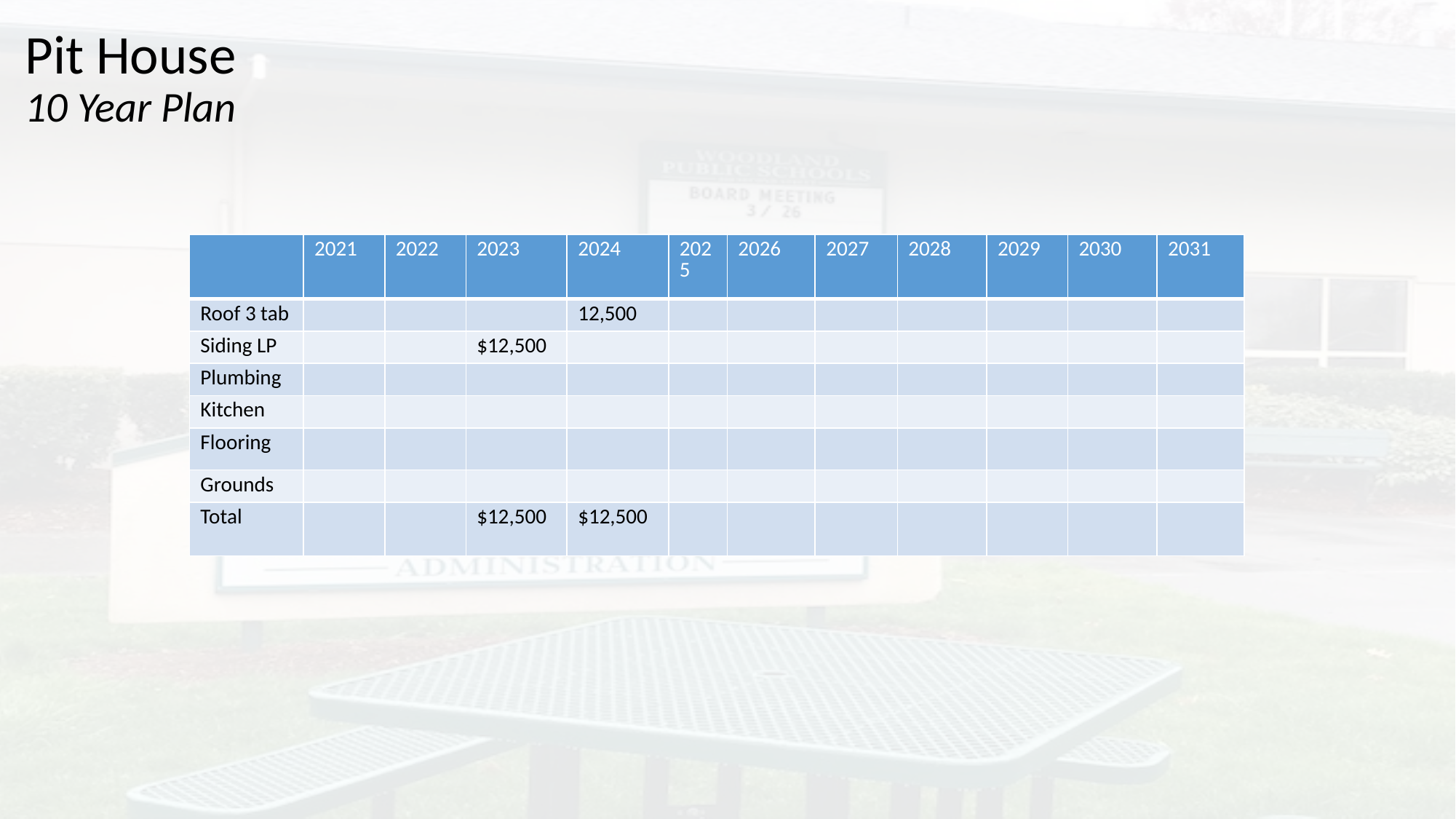

# Pit House 10 Year Plan
|  | 2021 | 2022 | 2023 | 2024 | 2025 | 2026 | 2027 | 2028 | 2029 | 2030 | 2031 |
| --- | --- | --- | --- | --- | --- | --- | --- | --- | --- | --- | --- |
| Roof 3 tab |  |  |  | 12,500 |  |  |  |  |  |  |  |
| Siding LP |  |  | $12,500 |  |  |  |  |  |  |  |  |
| Plumbing |  |  |  |  |  |  |  |  |  |  |  |
| Kitchen |  |  |  |  |  |  |  |  |  |  |  |
| Flooring |  |  |  |  |  |  |  |  |  |  |  |
| Grounds |  |  |  |  |  |  |  |  |  |  |  |
| Total |  |  | $12,500 | $12,500 |  |  |  |  |  |  |  |